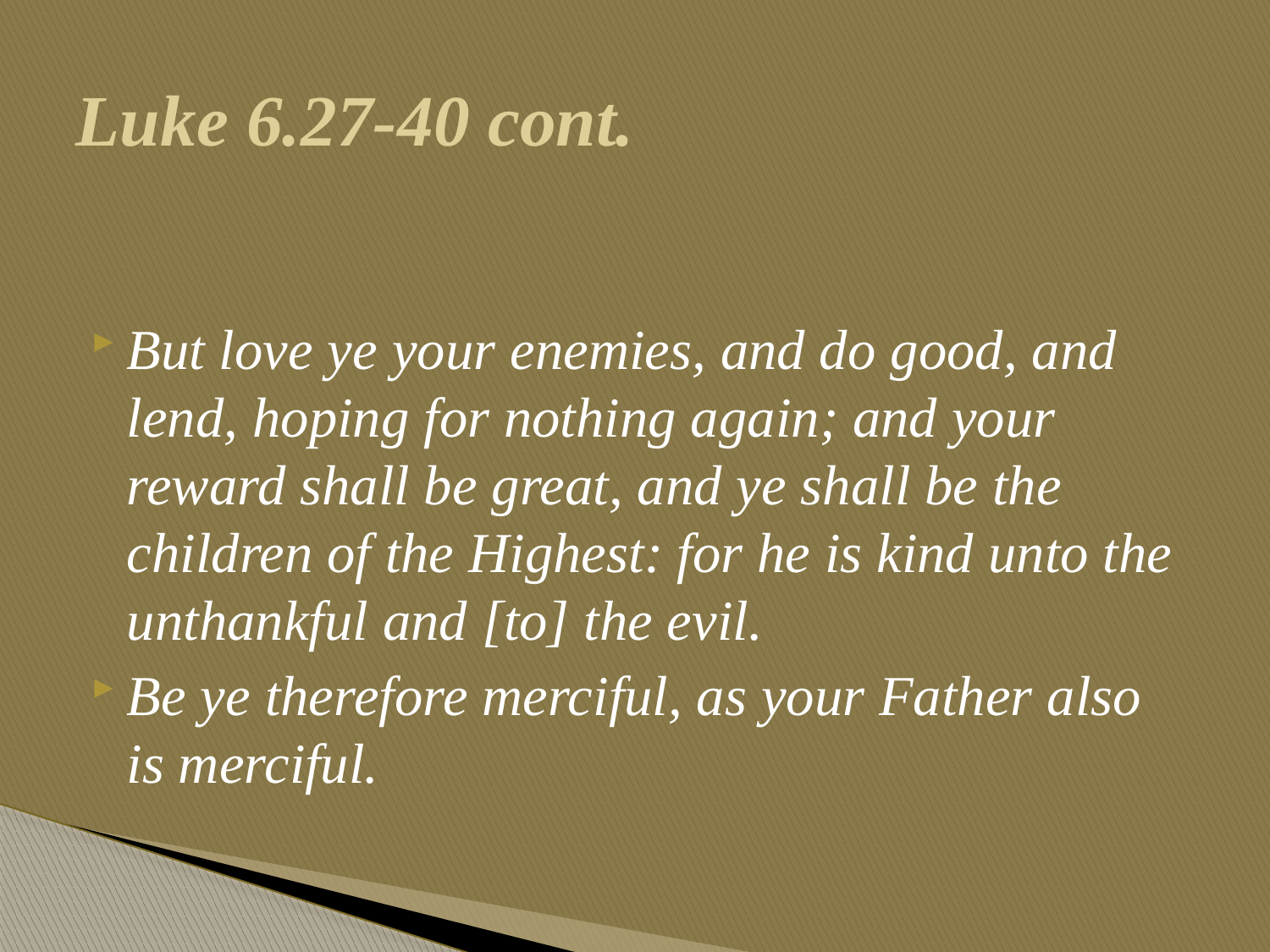

# Luke 6.27-40 cont.
But love ye your enemies, and do good, and lend, hoping for nothing again; and your reward shall be great, and ye shall be the children of the Highest: for he is kind unto the unthankful and [to] the evil.
Be ye therefore merciful, as your Father also is merciful.